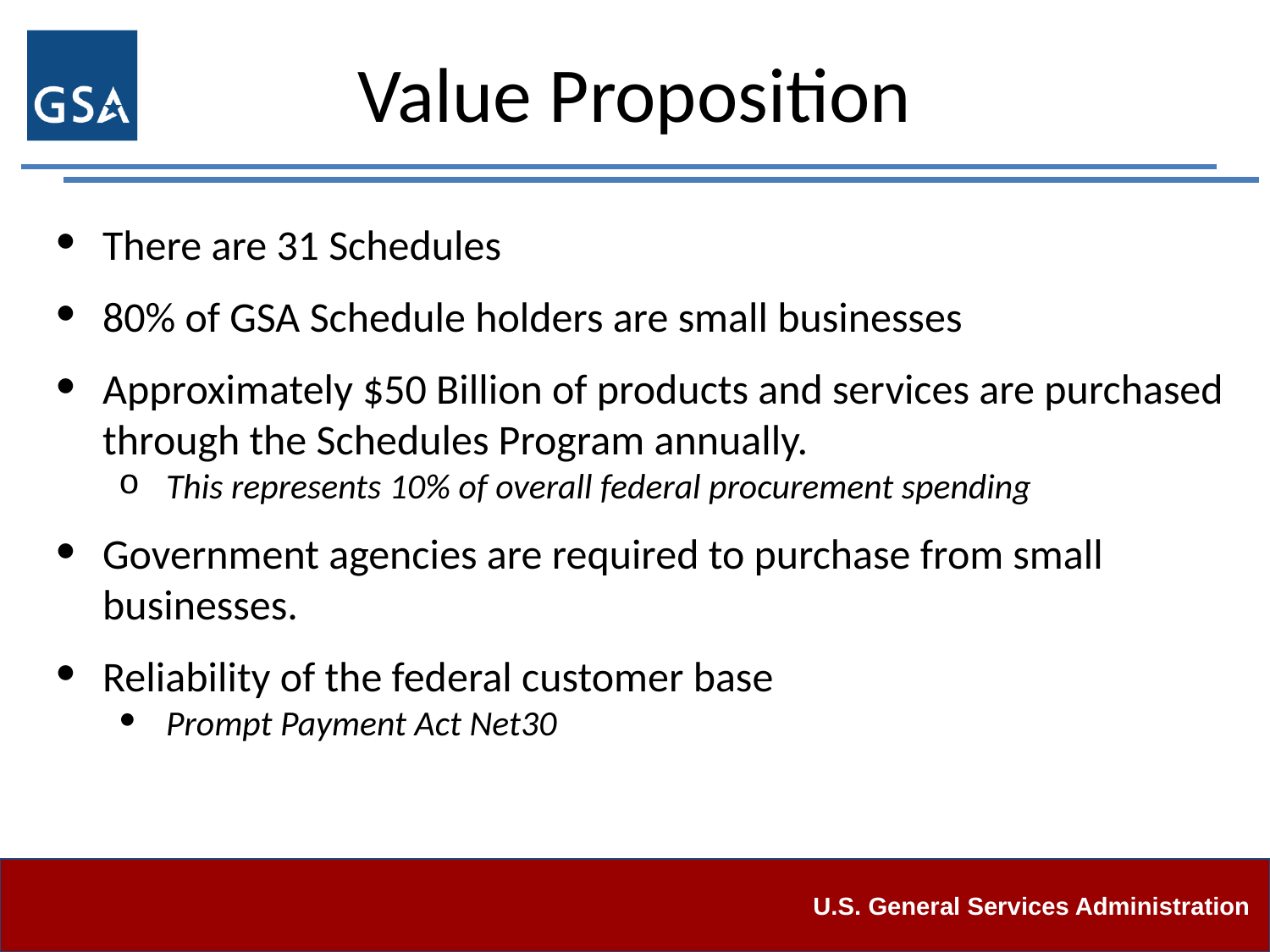

# Value Proposition
There are 31 Schedules
80% of GSA Schedule holders are small businesses
Approximately $50 Billion of products and services are purchased through the Schedules Program annually.
This represents 10% of overall federal procurement spending
Government agencies are required to purchase from small businesses.
Reliability of the federal customer base
Prompt Payment Act Net30